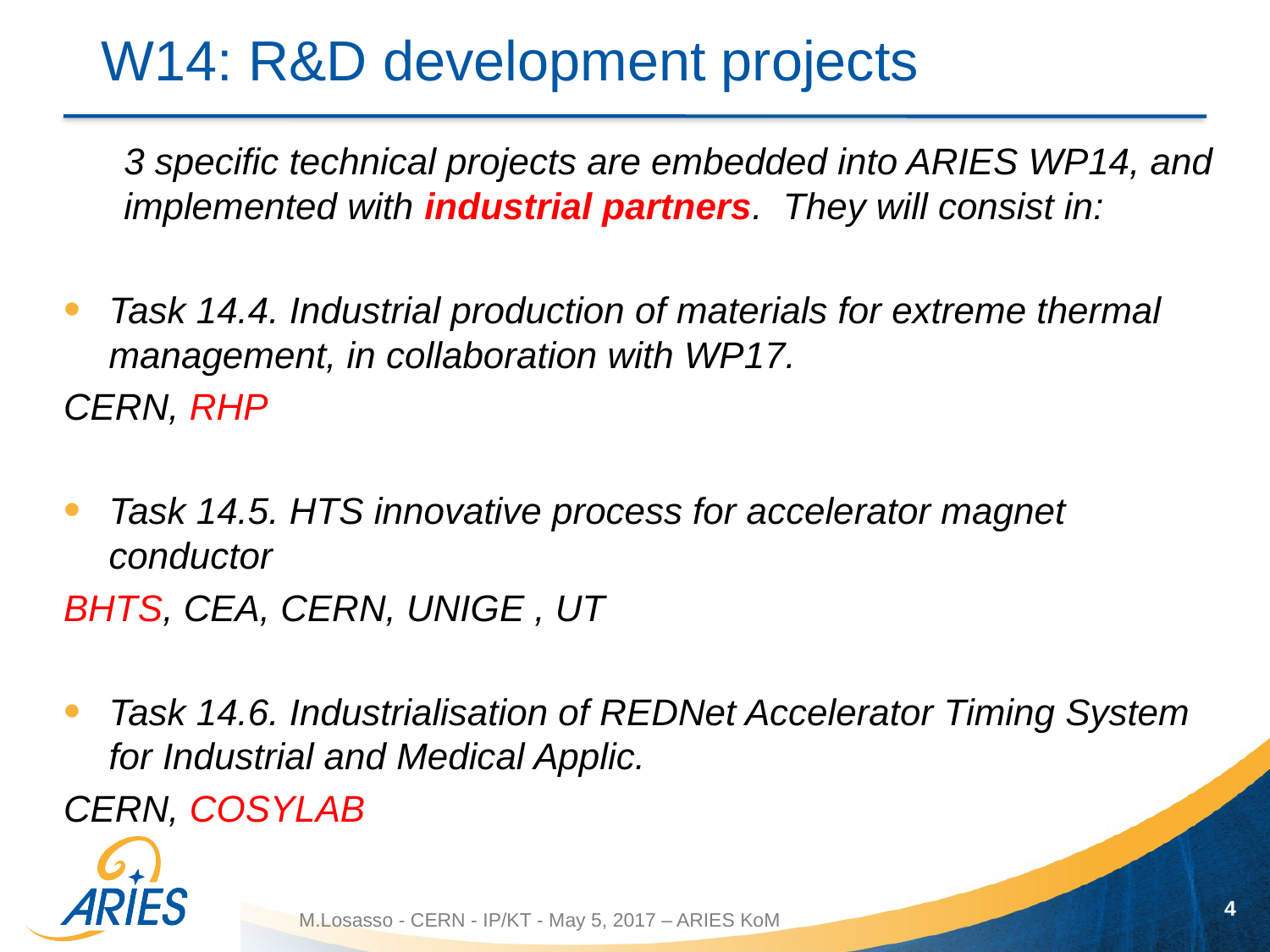

# W14: R&D development projects
3 specific technical projects are embedded into ARIES WP14, and implemented with industrial partners.  They will consist in:

Task 14.4. Industrial production of materials for extreme thermal management, in collaboration with WP17.
CERN, RHP

Task 14.5. HTS innovative process for accelerator magnet conductor
BHTS, CEA, CERN, UNIGE , UT

Task 14.6. Industrialisation of REDNet Accelerator Timing System for Industrial and Medical Applic.
CERN, COSYLAB

4
M.Losasso - CERN - IP/KT - May 5, 2017 – ARIES KoM